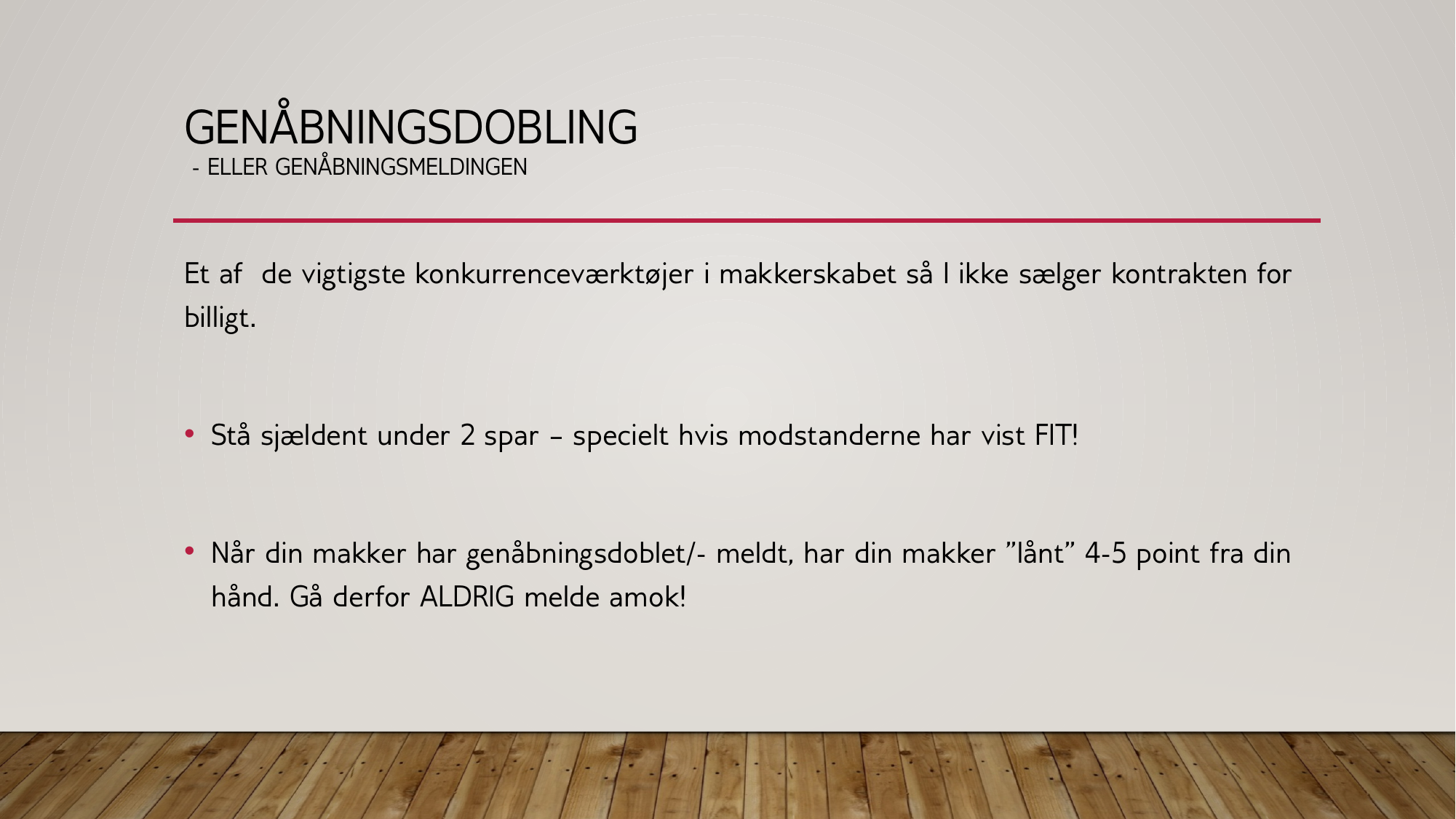

# Genåbningsdobling - eller genåbningsmeldingen
Et af  de vigtigste konkurrenceværktøjer i makkerskabet så I ikke sælger kontrakten for billigt.

Stå sjældent under 2 spar – specielt hvis modstanderne har vist FIT!

Når din makker har genåbningsdoblet/- meldt, har din makker ”lånt” 4-5 point fra din hånd. Gå derfor ALDRIG melde amok!